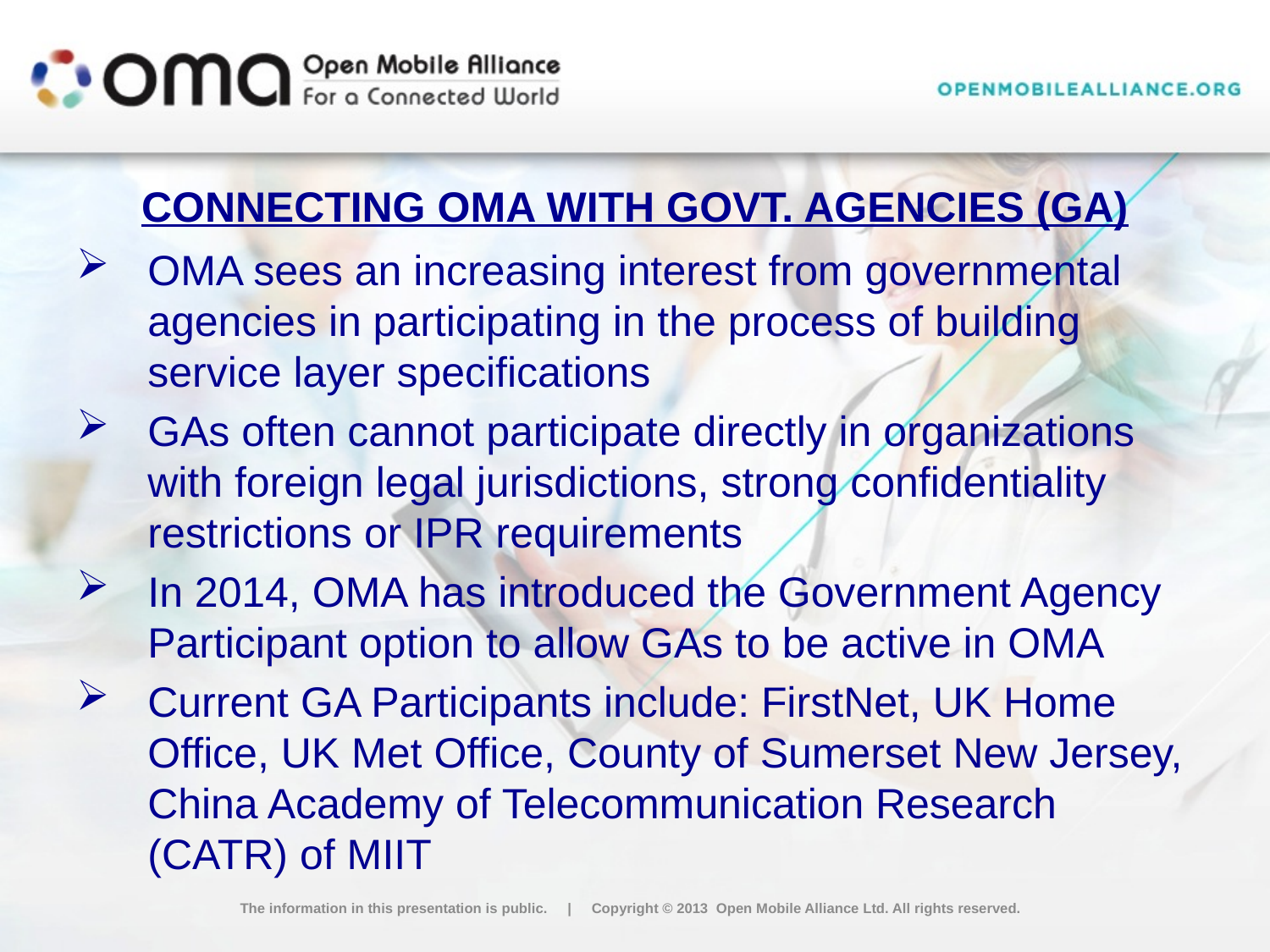

# Connecting OMA with Govt. agencies (GA)
OMA sees an increasing interest from governmental agencies in participating in the process of building service layer specifications
GAs often cannot participate directly in organizations with foreign legal jurisdictions, strong confidentiality restrictions or IPR requirements
In 2014, OMA has introduced the Government Agency Participant option to allow GAs to be active in OMA
Current GA Participants include: FirstNet, UK Home Office, UK Met Office, County of Sumerset New Jersey, China Academy of Telecommunication Research (CATR) of MIIT
The information in this presentation is public.     |     Copyright © 2013  Open Mobile Alliance Ltd. All rights reserved.